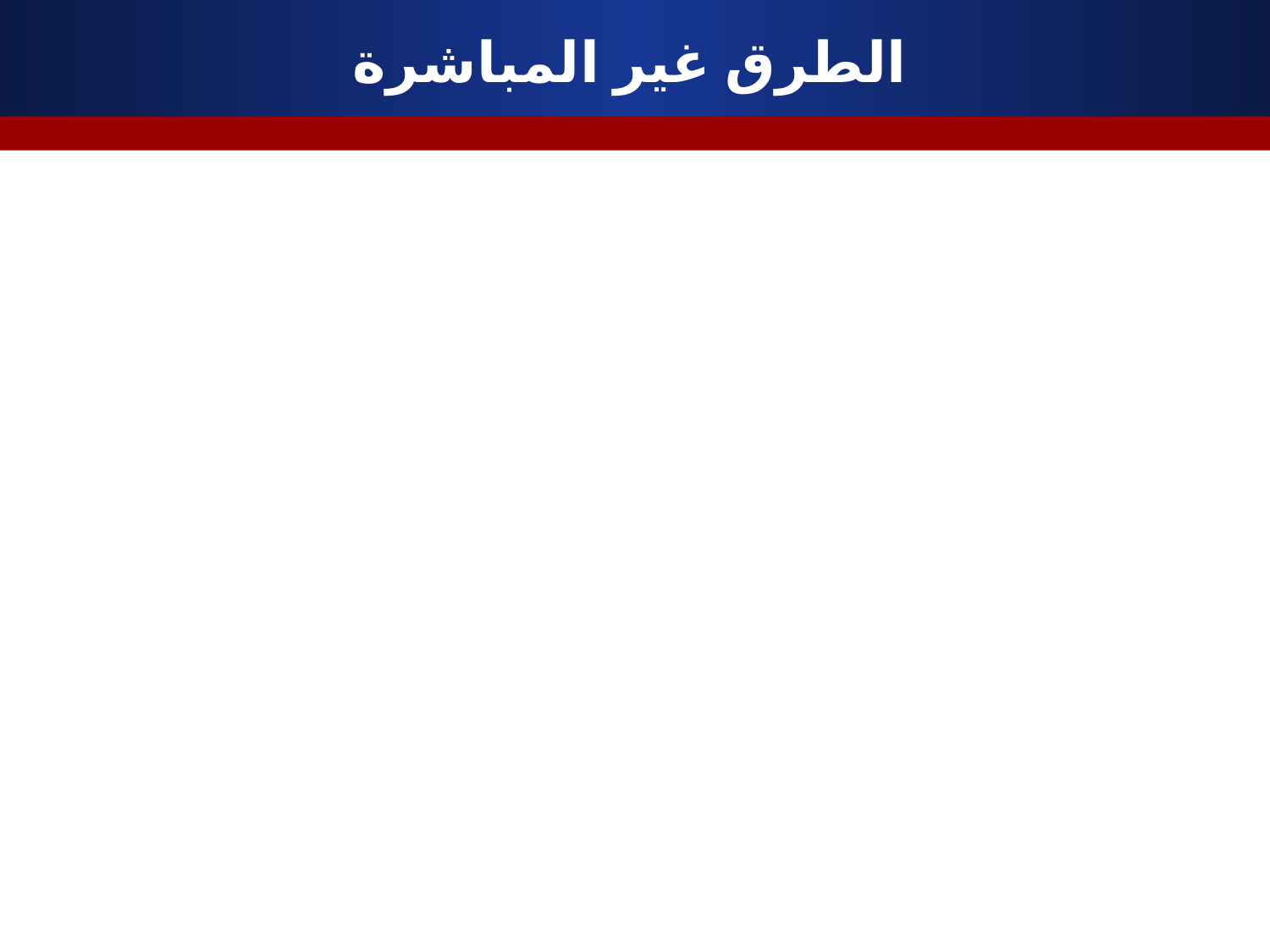

# الطرق غير المباشرة
- إصدار الوثائق التي تظهر التمييز بين المرأة والرجل في القوانين المحلية بما فيها قوانين الأحوال الشخصية، وتظهر مدى معارضة هذه القوانين لاتفاقية سيداو وتوصيات مؤتمر بيجين.
- إنشاء ما يعرف بـ "اللقاء الوطني من أجل القضاء على جميع أشكال التمييز"، ليكون قوة ضاغطة.